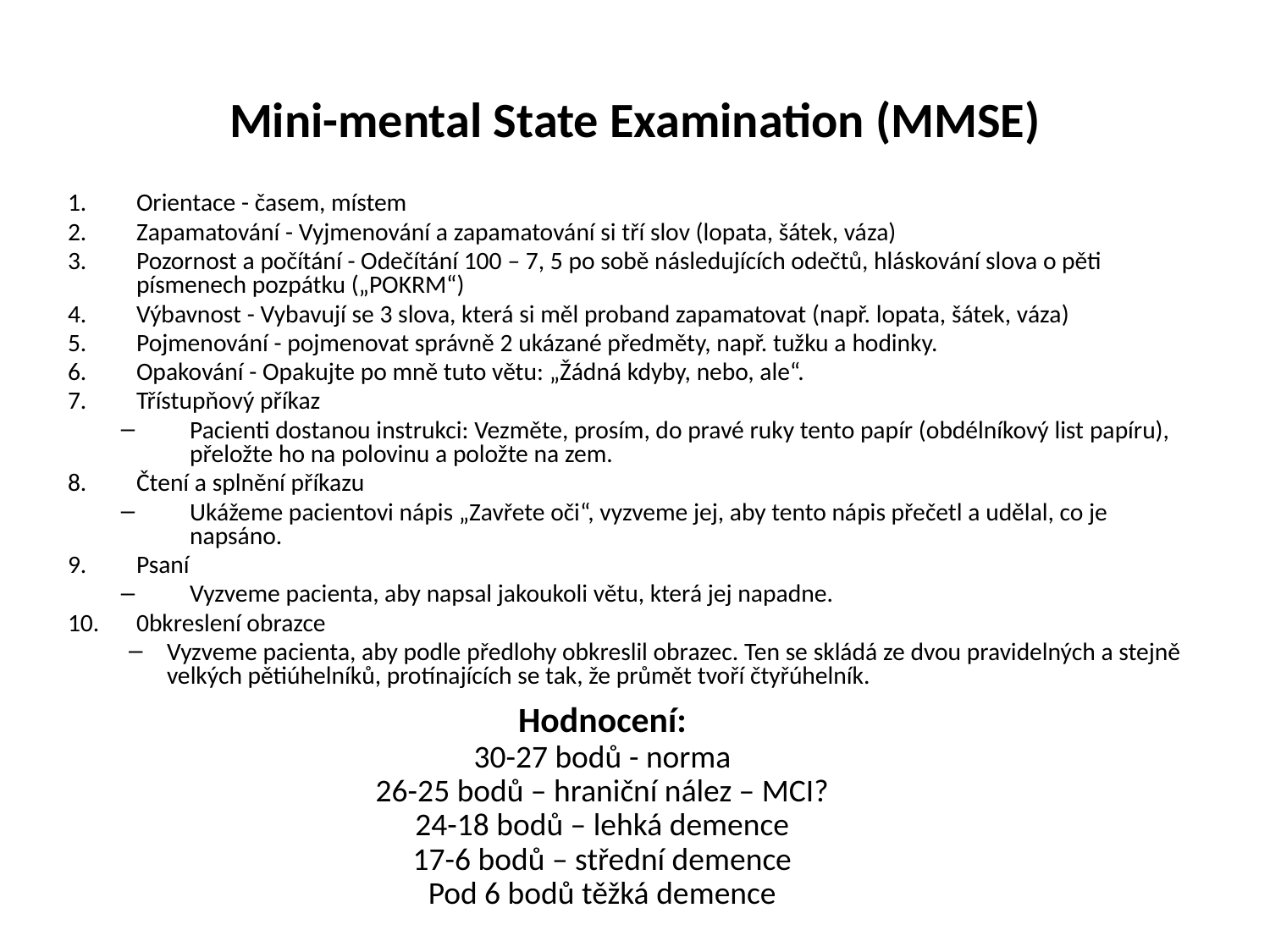

Mini-mental State Examination (MMSE)
Orientace - časem, místem
Zapamatování - Vyjmenování a zapamatování si tří slov (lopata, šátek, váza)
Pozornost a počítání - Odečítání 100 – 7, 5 po sobě následujících odečtů, hláskování slova o pěti písmenech pozpátku („POKRM“)
Výbavnost - Vybavují se 3 slova, která si měl proband zapamatovat (např. lopata, šátek, váza)
Pojmenování - pojmenovat správně 2 ukázané předměty, např. tužku a hodinky.
Opakování - Opakujte po mně tuto větu: „Žádná kdyby, nebo, ale“.
Třístupňový příkaz
Pacienti dostanou instrukci: Vezměte, prosím, do pravé ruky tento papír (obdélníkový list papíru), přeložte ho na polovinu a položte na zem.
Čtení a splnění příkazu
Ukážeme pacientovi nápis „Zavřete oči“, vyzveme jej, aby tento nápis přečetl a udělal, co je napsáno.
Psaní
Vyzveme pacienta, aby napsal jakoukoli větu, která jej napadne.
0bkreslení obrazce
Vyzveme pacienta, aby podle předlohy obkreslil obrazec. Ten se skládá ze dvou pravidelných a stejně velkých pětiúhelníků, protínajících se tak, že průmět tvoří čtyřúhelník.
Hodnocení:
30-27 bodů - norma
26-25 bodů – hraniční nález – MCI?
24-18 bodů – lehká demence
17-6 bodů – střední demence
Pod 6 bodů těžká demence